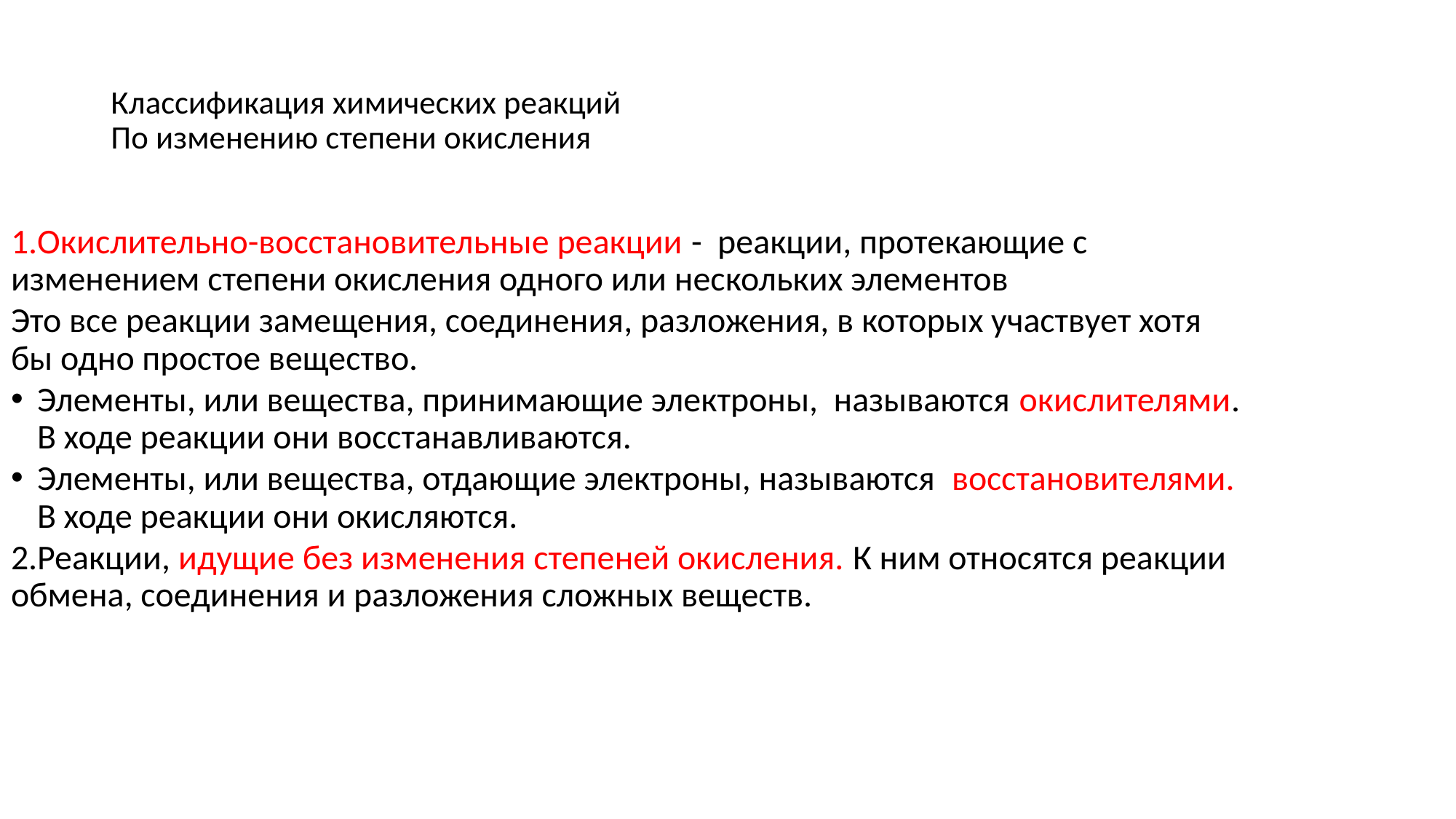

# Классификация химических реакций По изменению степени окисления
1.Окислительно-восстановительные реакции -  реакции, протекающие с изменением степени окисления одного или нескольких элементов
Это все реакции замещения, соединения, разложения, в которых участвует хотя бы одно простое вещество.
Элементы, или вещества, принимающие электроны,  называются окислителями. В ходе реакции они восстанавливаются.
Элементы, или вещества, отдающие электроны, называются  восстановителями.. В ходе реакции они окисляются.
2.Реакции, идущие без изменения степеней окисления. К ним относятся реакции обмена, соединения и разложения сложных веществ.
ОК
– восстановительными реакциями
О